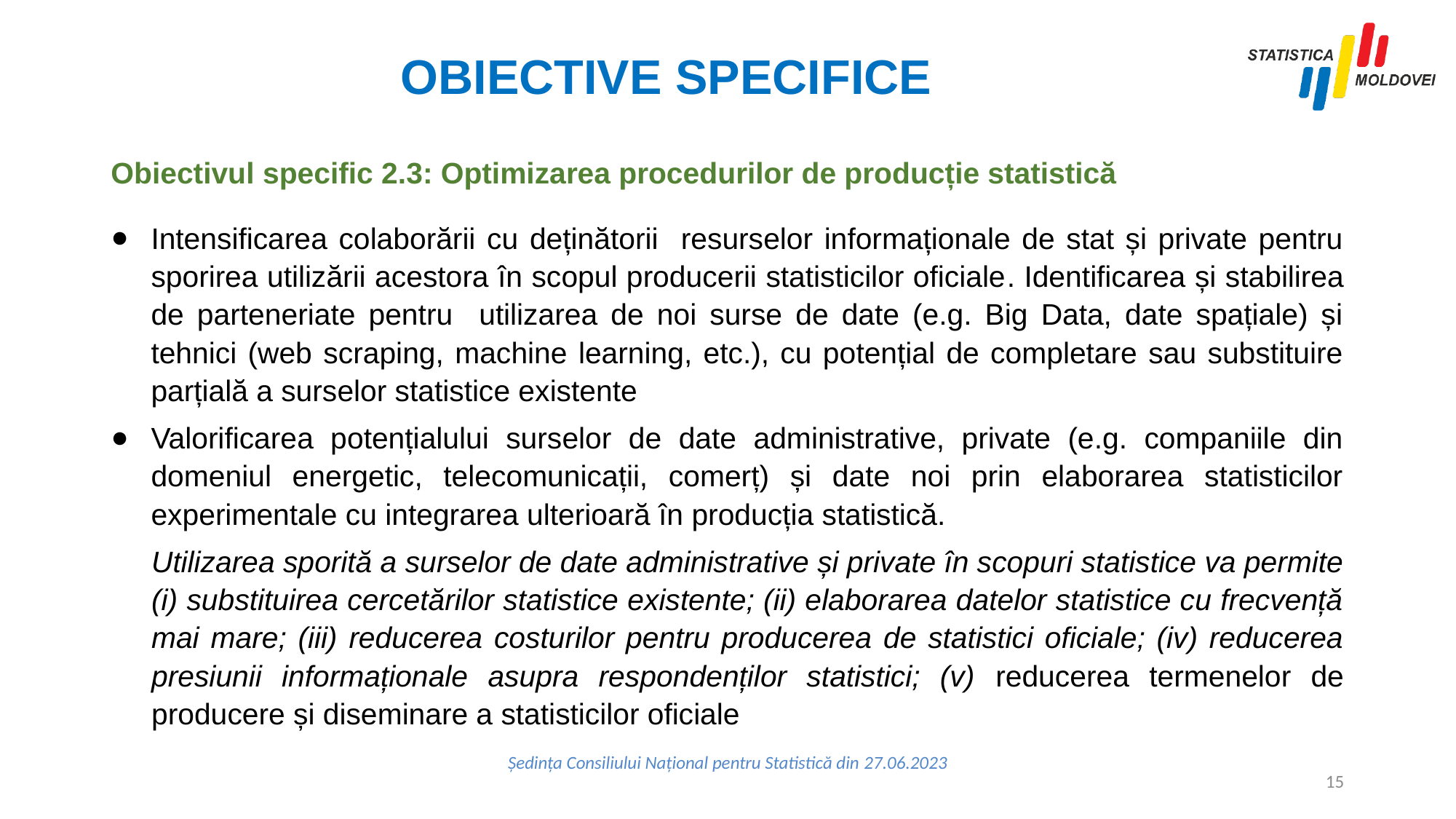

# OBIECTIVE SPECIFICE
Obiectivul specific 2.3: Optimizarea procedurilor de producție statistică
Intensificarea colaborării cu deținătorii  resurselor informaționale de stat și private pentru sporirea utilizării acestora în scopul producerii statisticilor oficiale. Identificarea și stabilirea de parteneriate pentru  utilizarea de noi surse de date (e.g. Big Data, date spațiale) și tehnici (web scraping, machine learning, etc.), cu potențial de completare sau substituire parțială a surselor statistice existente
Valorificarea potențialului surselor de date administrative, private (e.g. companiile din domeniul energetic, telecomunicații, comerț) și date noi prin elaborarea statisticilor experimentale cu integrarea ulterioară în producția statistică.
Utilizarea sporită a surselor de date administrative și private în scopuri statistice va permite (i) substituirea cercetărilor statistice existente; (ii) elaborarea datelor statistice cu frecvență mai mare; (iii) reducerea costurilor pentru producerea de statistici oficiale; (iv) reducerea presiunii informaționale asupra respondenților statistici; (v) reducerea termenelor de producere și diseminare a statisticilor oficiale
Ședința Consiliului Național pentru Statistică din 27.06.2023
15